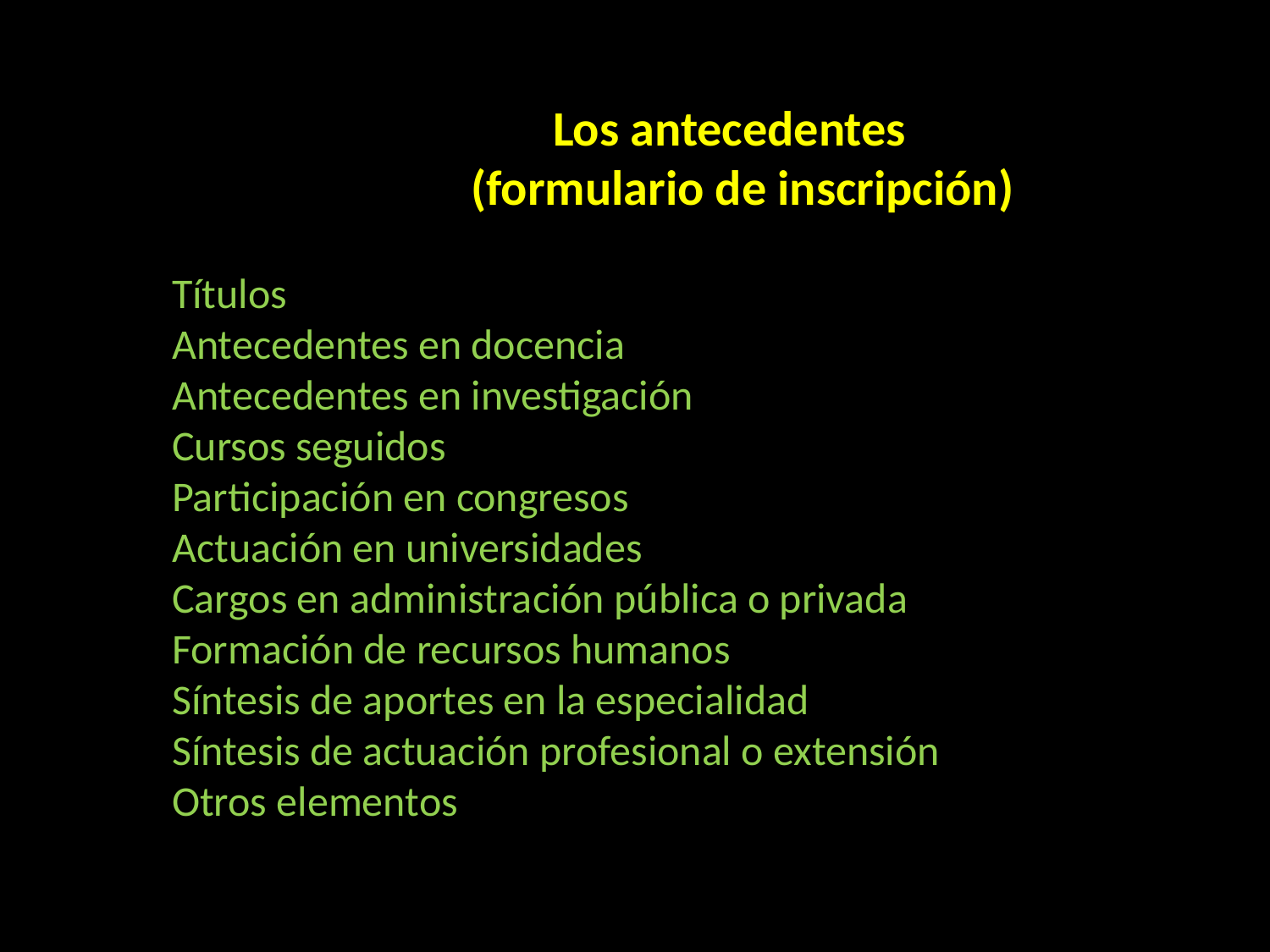

# Los antecedentes (formulario de inscripción) Títulos Antecedentes en docencia Antecedentes en investigación Cursos seguidos Participación en congresos Actuación en universidades Cargos en administración pública o privada Formación de recursos humanos Síntesis de aportes en la especialidad Síntesis de actuación profesional o extensión Otros elementos